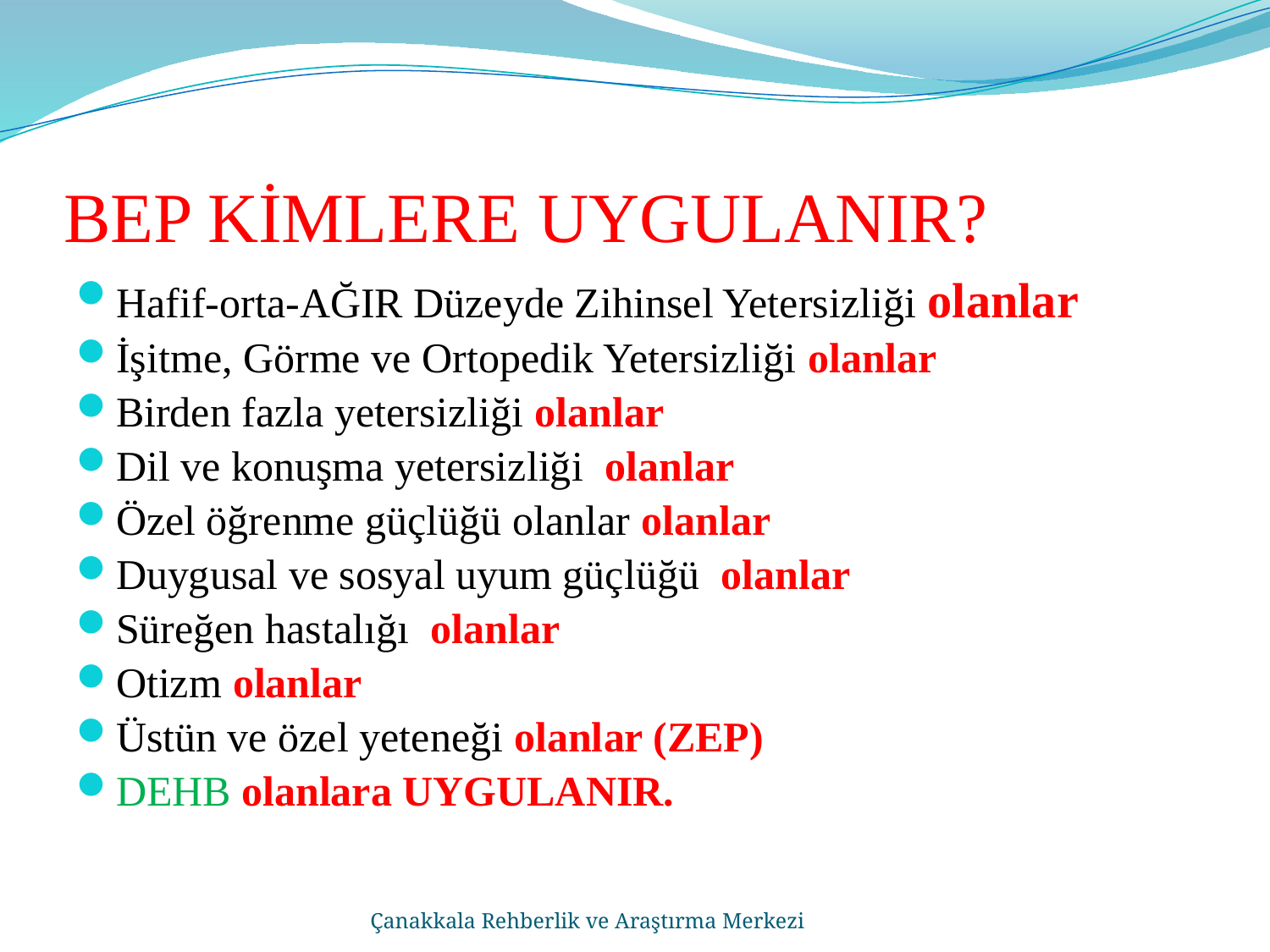

# BEP KİMLERE UYGULANIR?
Hafif-orta-AĞIR Düzeyde Zihinsel Yetersizliği olanlar
İşitme, Görme ve Ortopedik Yetersizliği olanlar
Birden fazla yetersizliği olanlar
Dil ve konuşma yetersizliği  olanlar
Özel öğrenme güçlüğü olanlar olanlar
Duygusal ve sosyal uyum güçlüğü  olanlar
Süreğen hastalığı  olanlar
Otizm olanlar
Üstün ve özel yeteneği olanlar (ZEP)
DEHB olanlara UYGULANIR.

Çanakkala Rehberlik ve Araştırma Merkezi